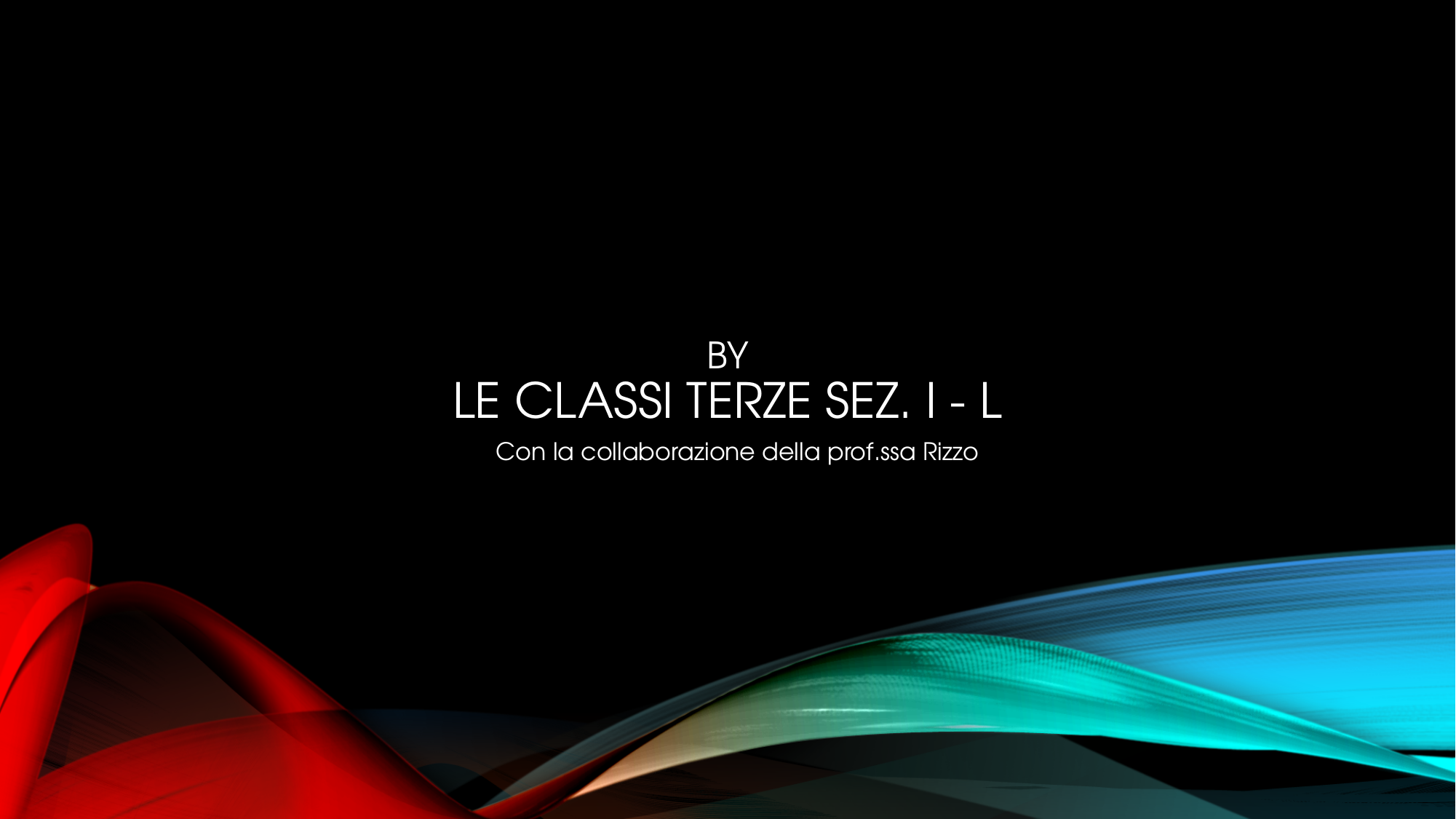

# By Le classi terze sez. i - L
Con la collaborazione della prof.ssa Rizzo